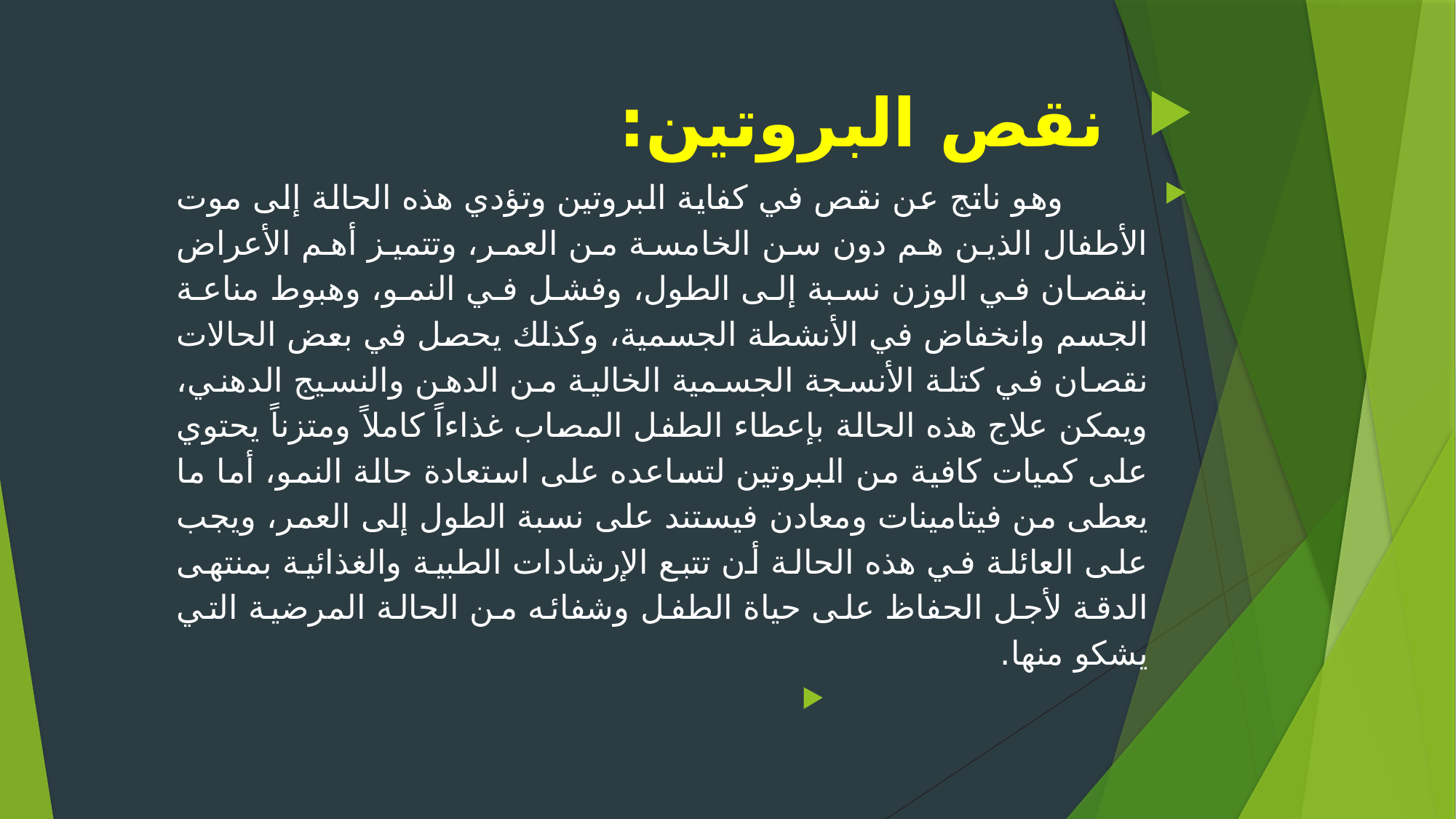

نقص البروتين:
        وهو ناتج عن نقص في كفاية البروتين وتؤدي هذه الحالة إلى موت الأطفال الذين هم دون سن الخامسة من العمر، وتتميز أهم الأعراض بنقصان في الوزن نسبة إلى الطول، وفشل في النمو، وهبوط مناعة الجسم وانخفاض في الأنشطة الجسمية، وكذلك يحصل في بعض الحالات نقصان في كتلة الأنسجة الجسمية الخالية من الدهن والنسيج الدهني، ويمكن علاج هذه الحالة بإعطاء الطفل المصاب غذاءاً كاملاً ومتزناً يحتوي على كميات كافية من البروتين لتساعده على استعادة حالة النمو، أما ما يعطى من فيتامينات ومعادن فيستند على نسبة الطول إلى العمر، ويجب على العائلة في هذه الحالة أن تتبع الإرشادات الطبية والغذائية بمنتهى الدقة لأجل الحفاظ على حياة الطفل وشفائه من الحالة المرضية التي يشكو منها.